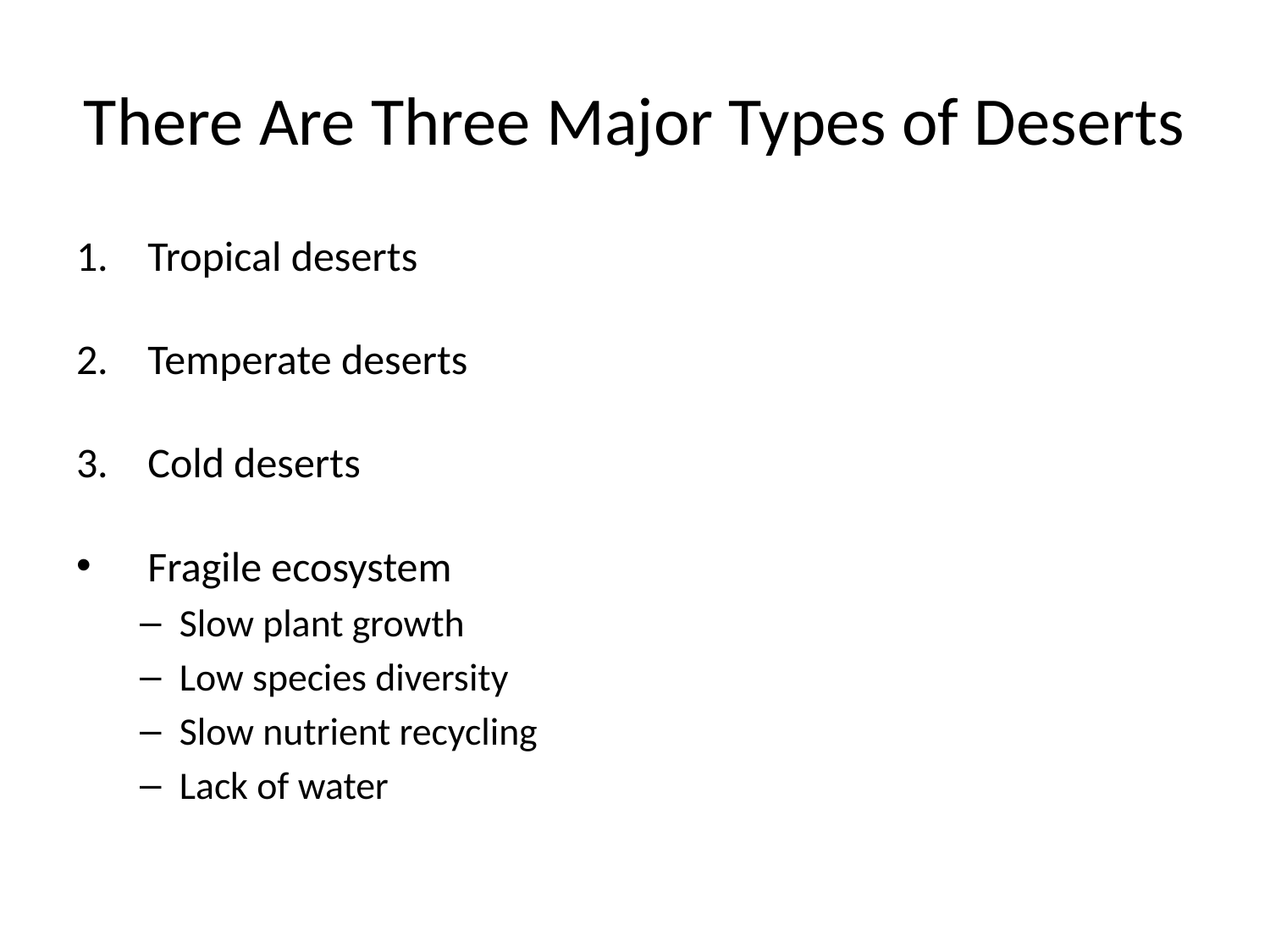

# There Are Three Major Types of Deserts
Tropical deserts

Temperate deserts

Cold deserts

Fragile ecosystem
Slow plant growth
Low species diversity
Slow nutrient recycling
Lack of water